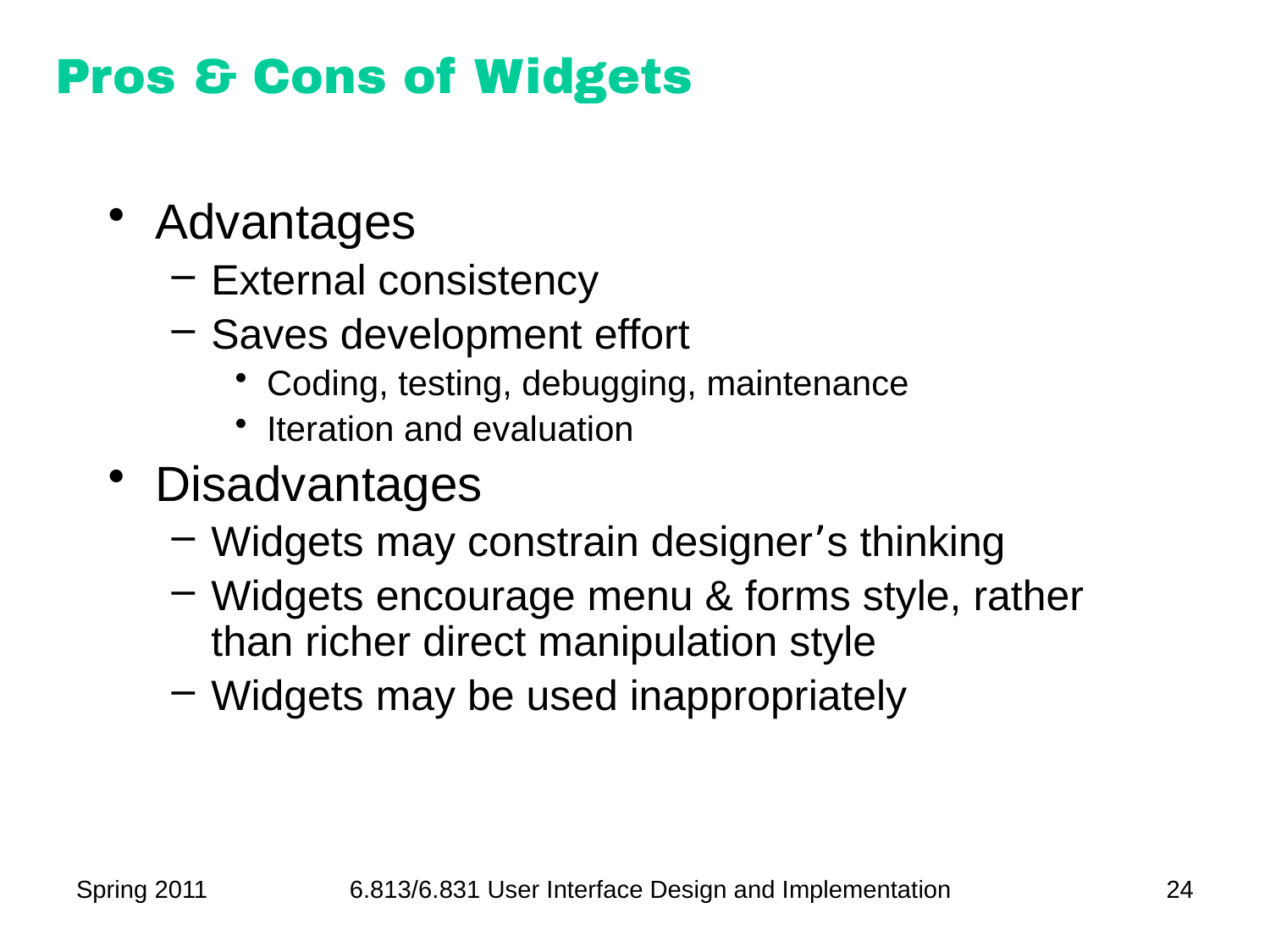

# Pros & Cons of Widgets
Advantages
External consistency
Saves development effort
Coding, testing, debugging, maintenance
Iteration and evaluation
Disadvantages
Widgets may constrain designer’s thinking
Widgets encourage menu & forms style, rather than richer direct manipulation style
Widgets may be used inappropriately
Spring 2011
6.813/6.831 User Interface Design and Implementation
24